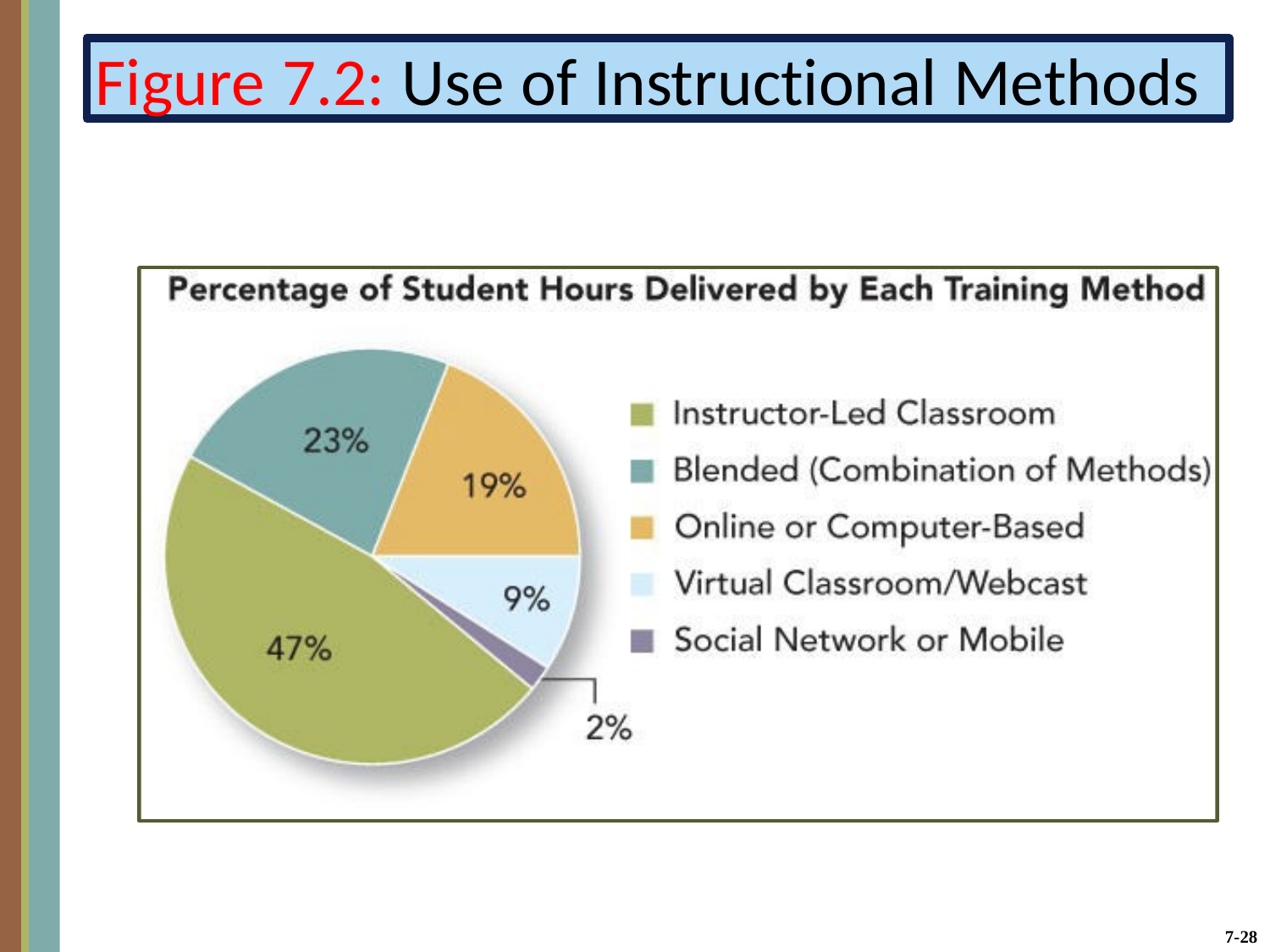

Figure 7.2: Use of Instructional Methods

7-28